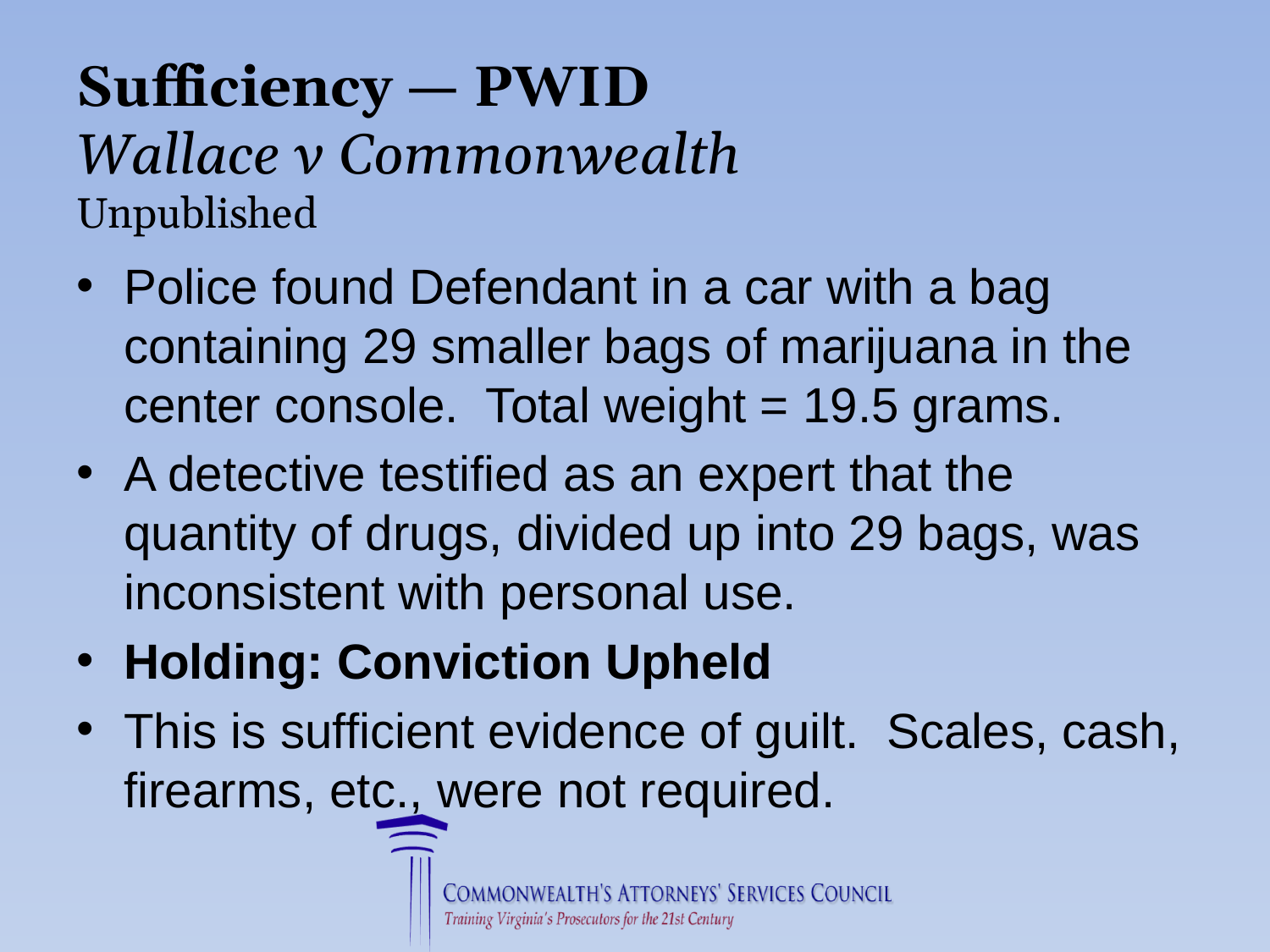

# Sufficiency — PWID Wallace v Commonwealth Unpublished
Police found Defendant in a car with a bag containing 29 smaller bags of marijuana in the center console.  Total weight = 19.5 grams.
A detective testified as an expert that the quantity of drugs, divided up into 29 bags, was inconsistent with personal use.
Holding: Conviction Upheld
This is sufficient evidence of guilt.  Scales, cash, firearms, etc., were not required.